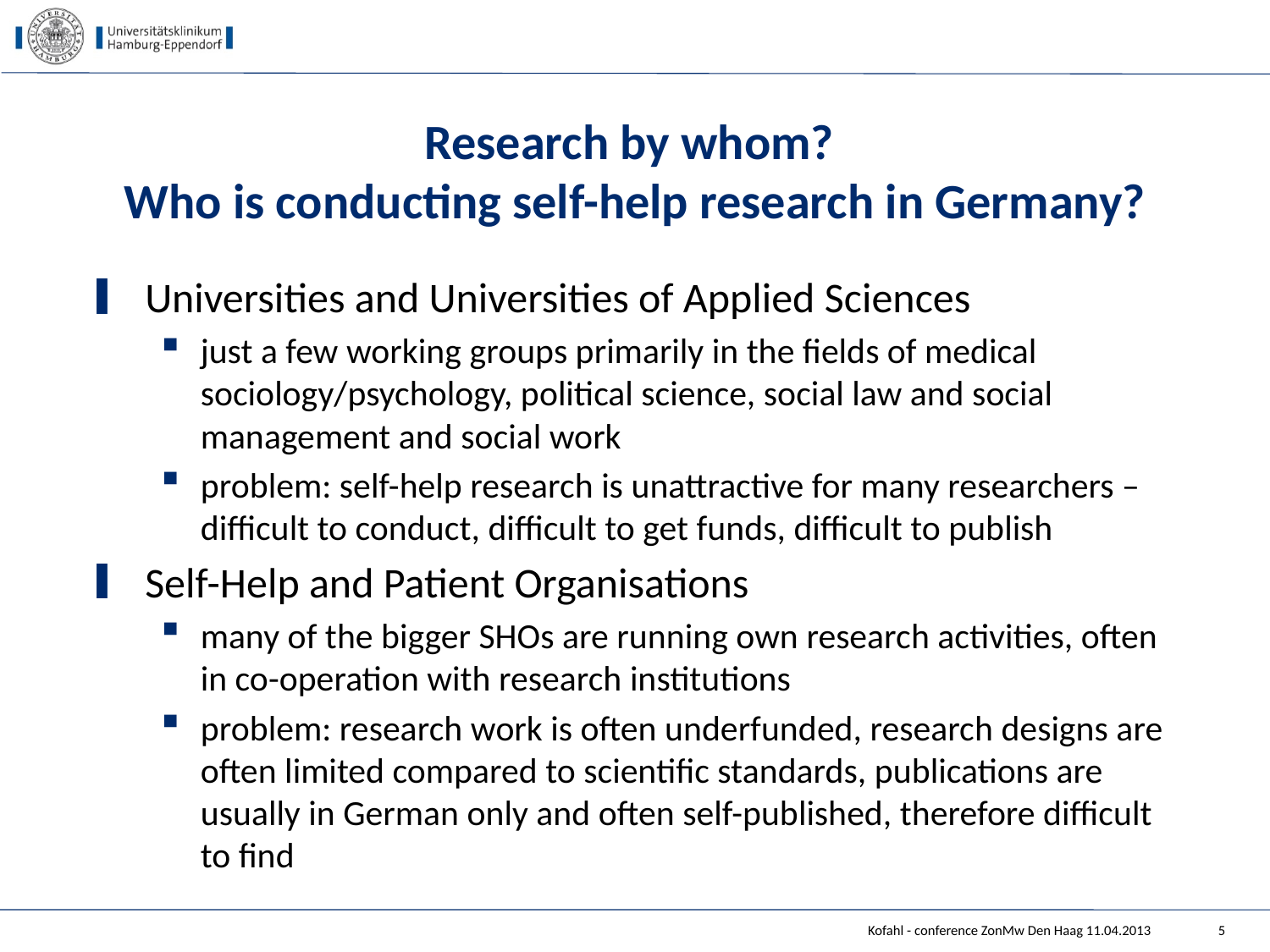

# Research by whom? Who is conducting self-help research in Germany?
Universities and Universities of Applied Sciences
just a few working groups primarily in the fields of medical sociology/psychology, political science, social law and social management and social work
problem: self-help research is unattractive for many researchers – difficult to conduct, difficult to get funds, difficult to publish
Self-Help and Patient Organisations
many of the bigger SHOs are running own research activities, often in co-operation with research institutions
problem: research work is often underfunded, research designs are often limited compared to scientific standards, publications are usually in German only and often self-published, therefore difficult to find
Kofahl - conference ZonMw Den Haag 11.04.2013
5